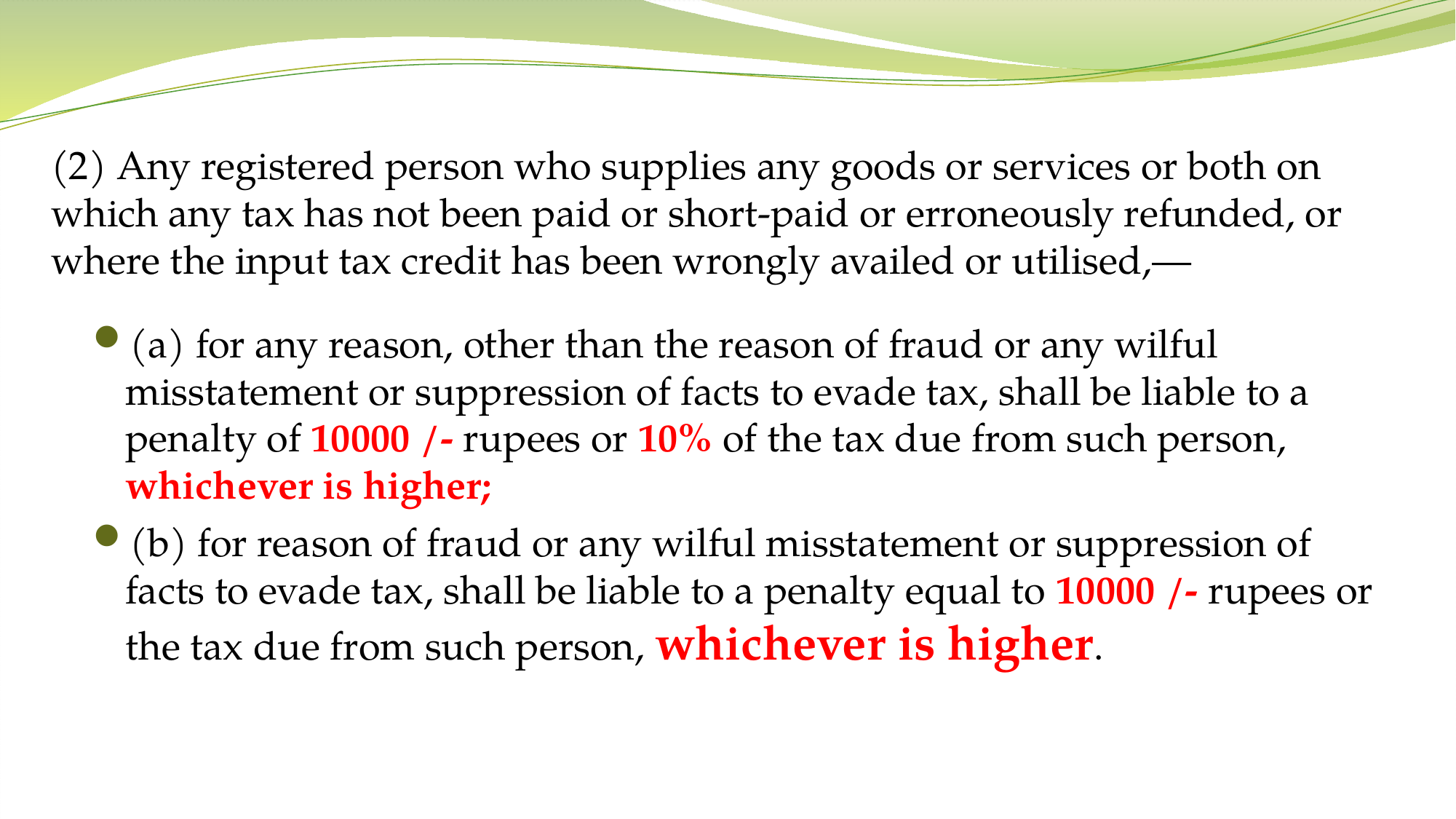

# (2) Any registered person who supplies any goods or services or both on which any tax has not been paid or short-paid or erroneously refunded, or where the input tax credit has been wrongly availed or utilised,—
(a) for any reason, other than the reason of fraud or any wilful misstatement or suppression of facts to evade tax, shall be liable to a penalty of 10000 /- rupees or 10% of the tax due from such person, whichever is higher;
(b) for reason of fraud or any wilful misstatement or suppression of facts to evade tax, shall be liable to a penalty equal to 10000 /- rupees or the tax due from such person, whichever is higher.